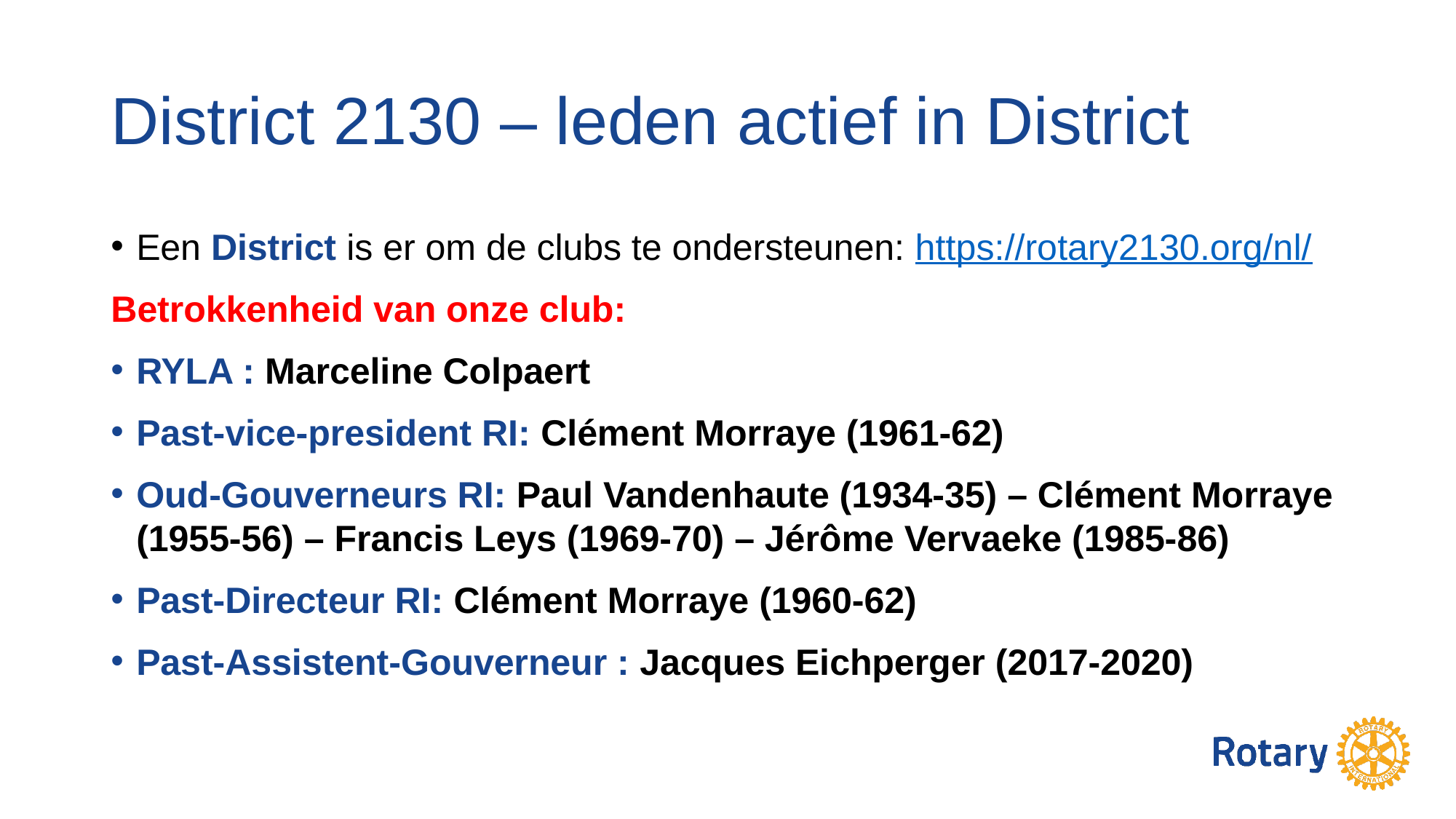

# District 2130 – leden actief in District
Een District is er om de clubs te ondersteunen: https://rotary2130.org/nl/
Betrokkenheid van onze club:
RYLA : Marceline Colpaert
Past-vice-president RI: Clément Morraye (1961-62)
Oud-Gouverneurs RI: Paul Vandenhaute (1934-35) – Clément Morraye (1955-56) – Francis Leys (1969-70) – Jérôme Vervaeke (1985-86)
Past-Directeur RI: Clément Morraye (1960-62)
Past-Assistent-Gouverneur : Jacques Eichperger (2017-2020)